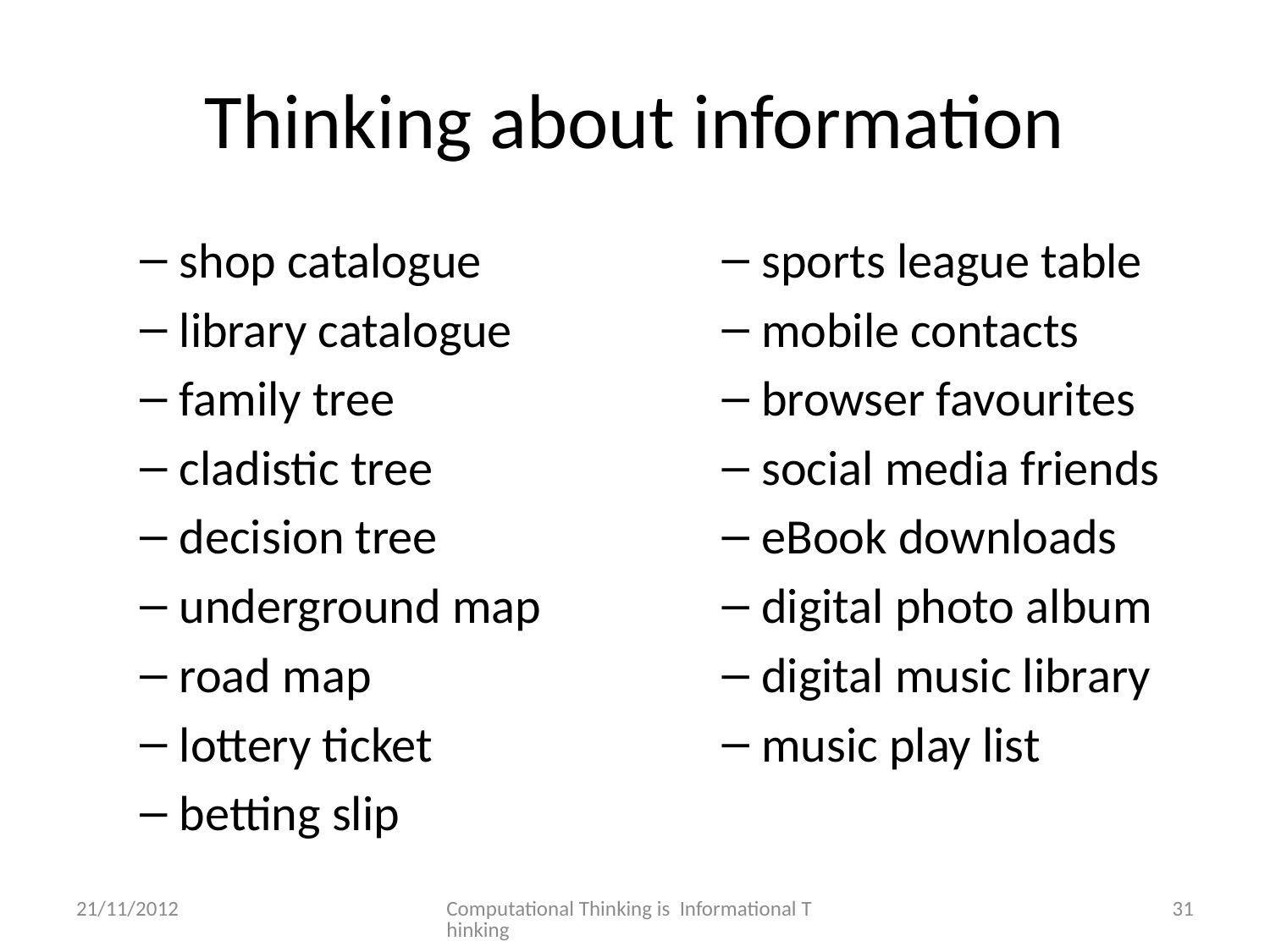

# Thinking about information
shop catalogue
library catalogue
family tree
cladistic tree
decision tree
underground map
road map
lottery ticket
betting slip

sports league table
mobile contacts
browser favourites
social media friends
eBook downloads
digital photo album
digital music library
music play list

21/11/2012
Computational Thinking is  Informational Thinking
31